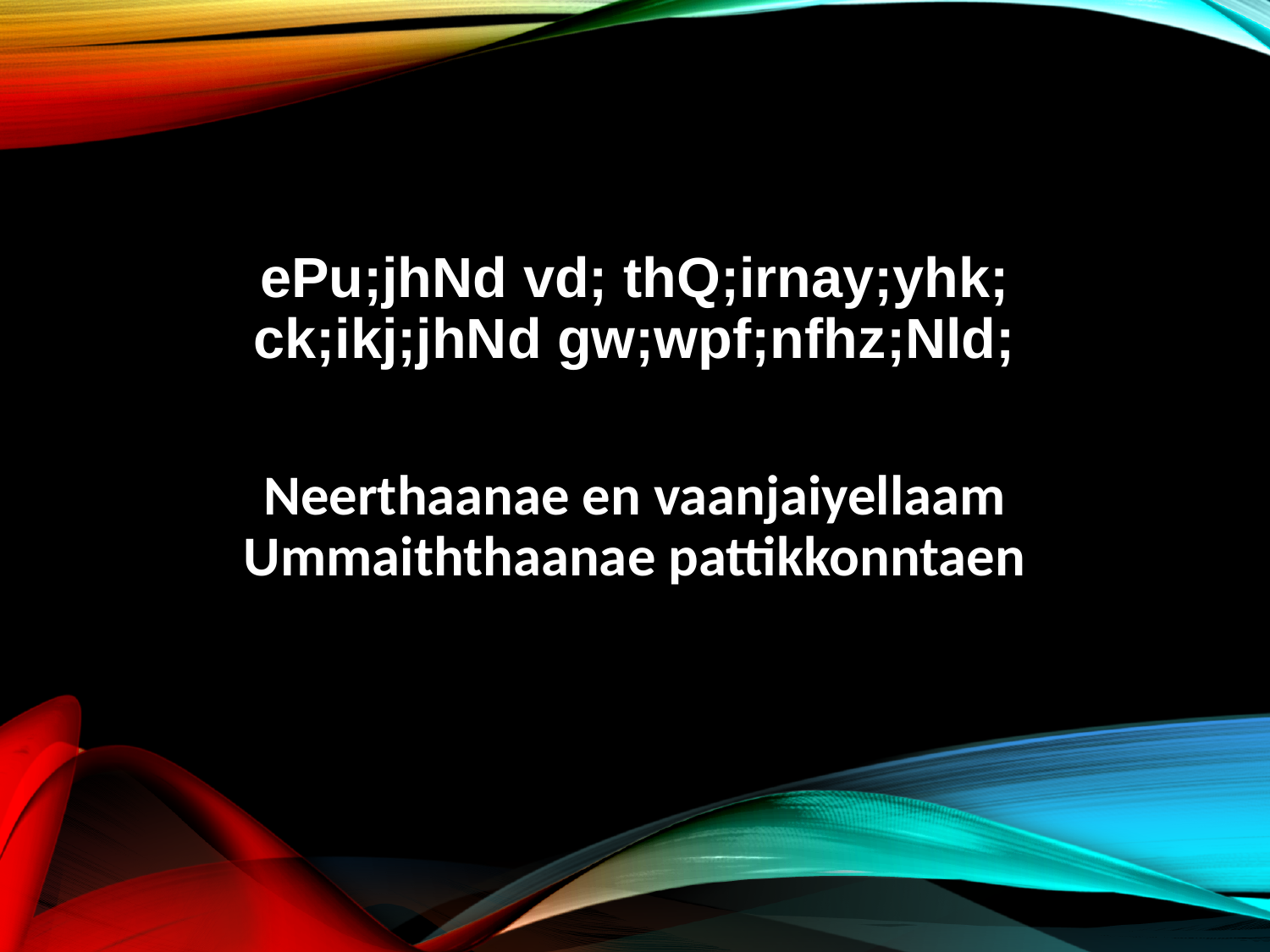

ePu;jhNd vd; thQ;irnay;yhk;
ck;ikj;jhNd gw;wpf;nfhz;Nld;

Neerthaanae en vaanjaiyellaam
Ummaiththaanae pattikkonntaen